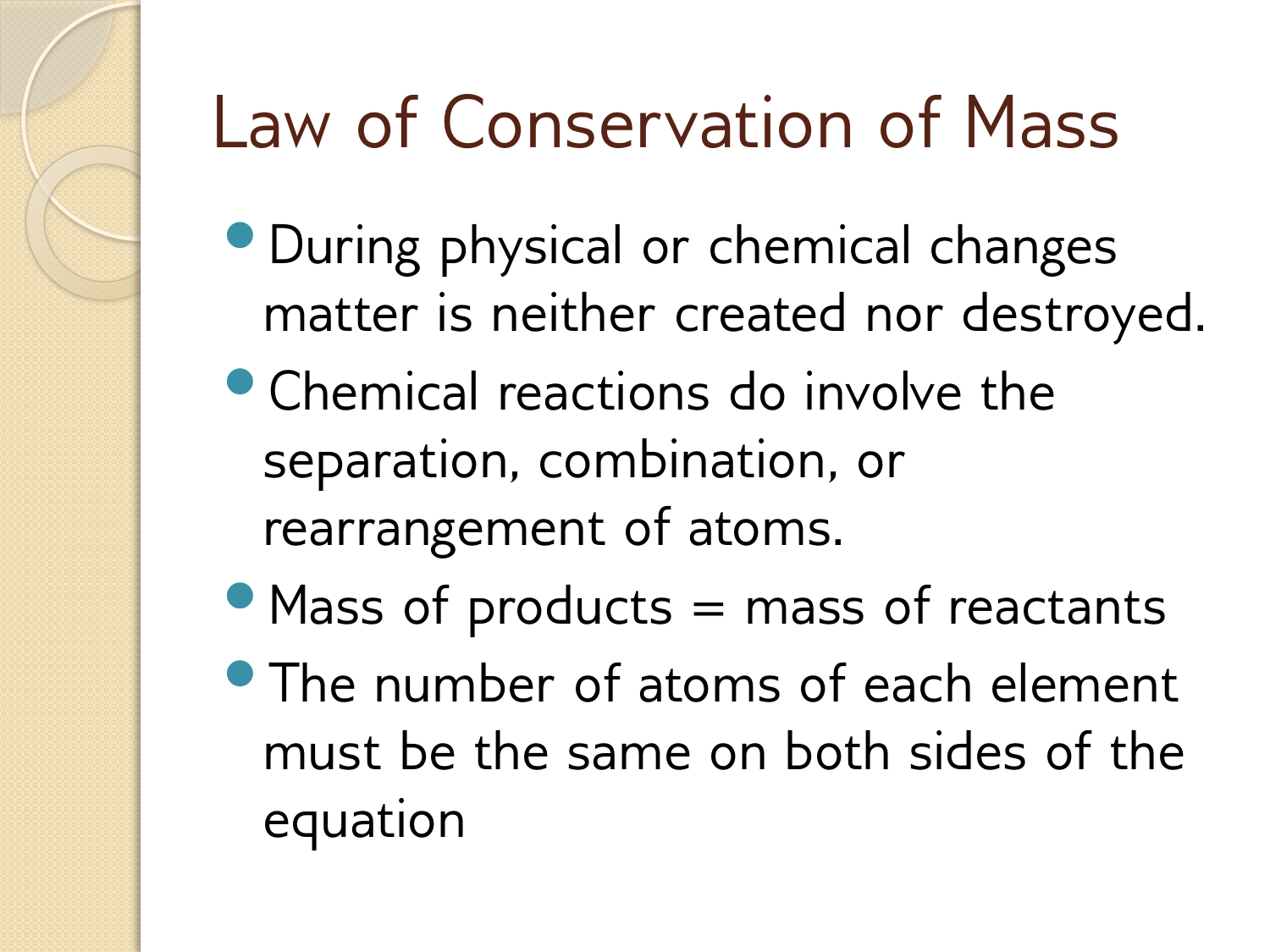

# Law of Conservation of Mass
During physical or chemical changes matter is neither created nor destroyed.
Chemical reactions do involve the separation, combination, or rearrangement of atoms.
Mass of products = mass of reactants
The number of atoms of each element must be the same on both sides of the equation